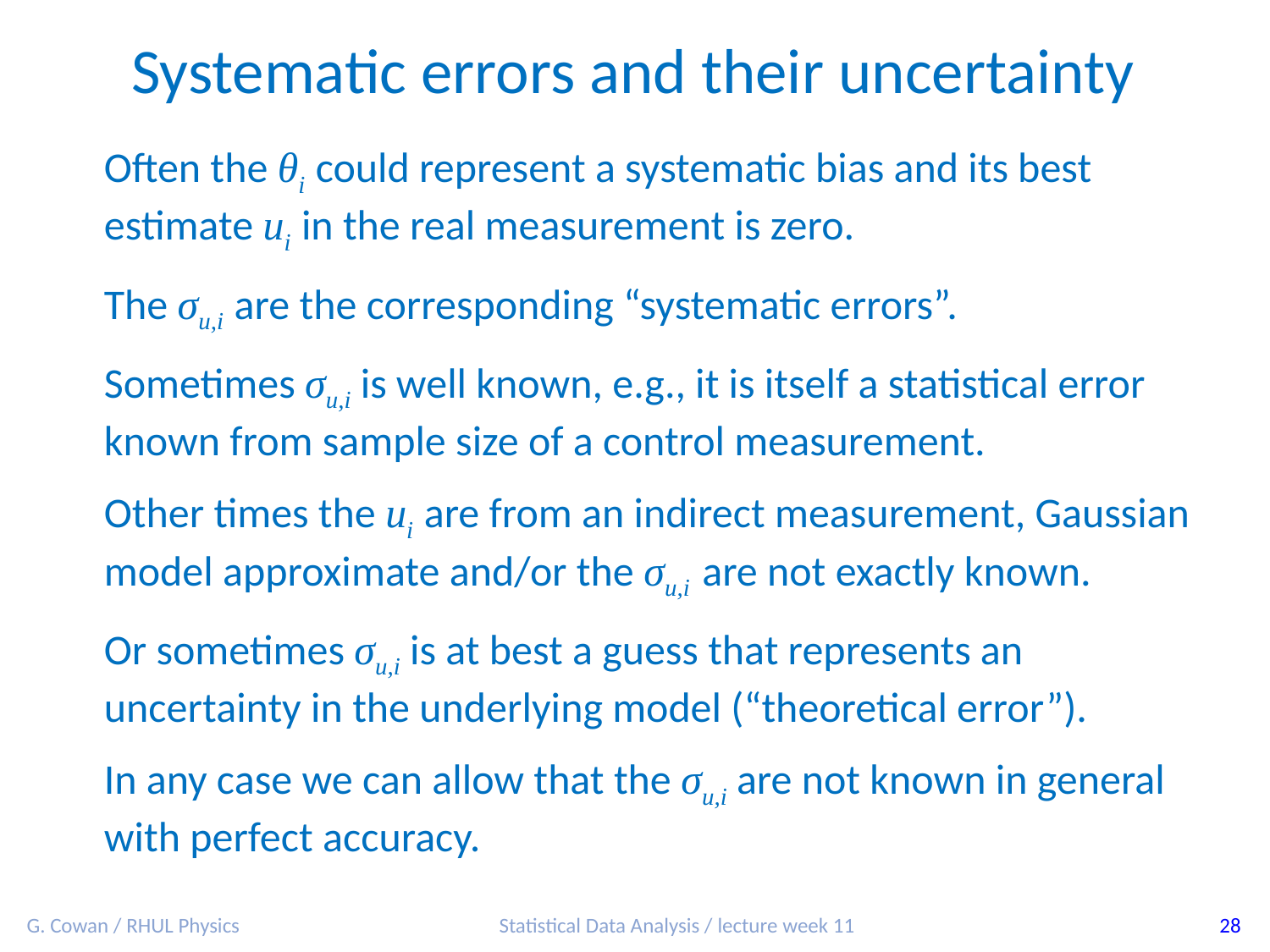

Systematic errors and their uncertainty
Often the θi could represent a systematic bias and its best estimate ui in the real measurement is zero.
The σu,i are the corresponding “systematic errors”.
Sometimes σu,i is well known, e.g., it is itself a statistical error known from sample size of a control measurement.
Other times the ui are from an indirect measurement, Gaussian model approximate and/or the σu,i  are not exactly known.
Or sometimes σu,i is at best a guess that represents an uncertainty in the underlying model (“theoretical error”).
In any case we can allow that the σu,i are not known in general with perfect accuracy.
G. Cowan / RHUL Physics
Statistical Data Analysis / lecture week 11
28